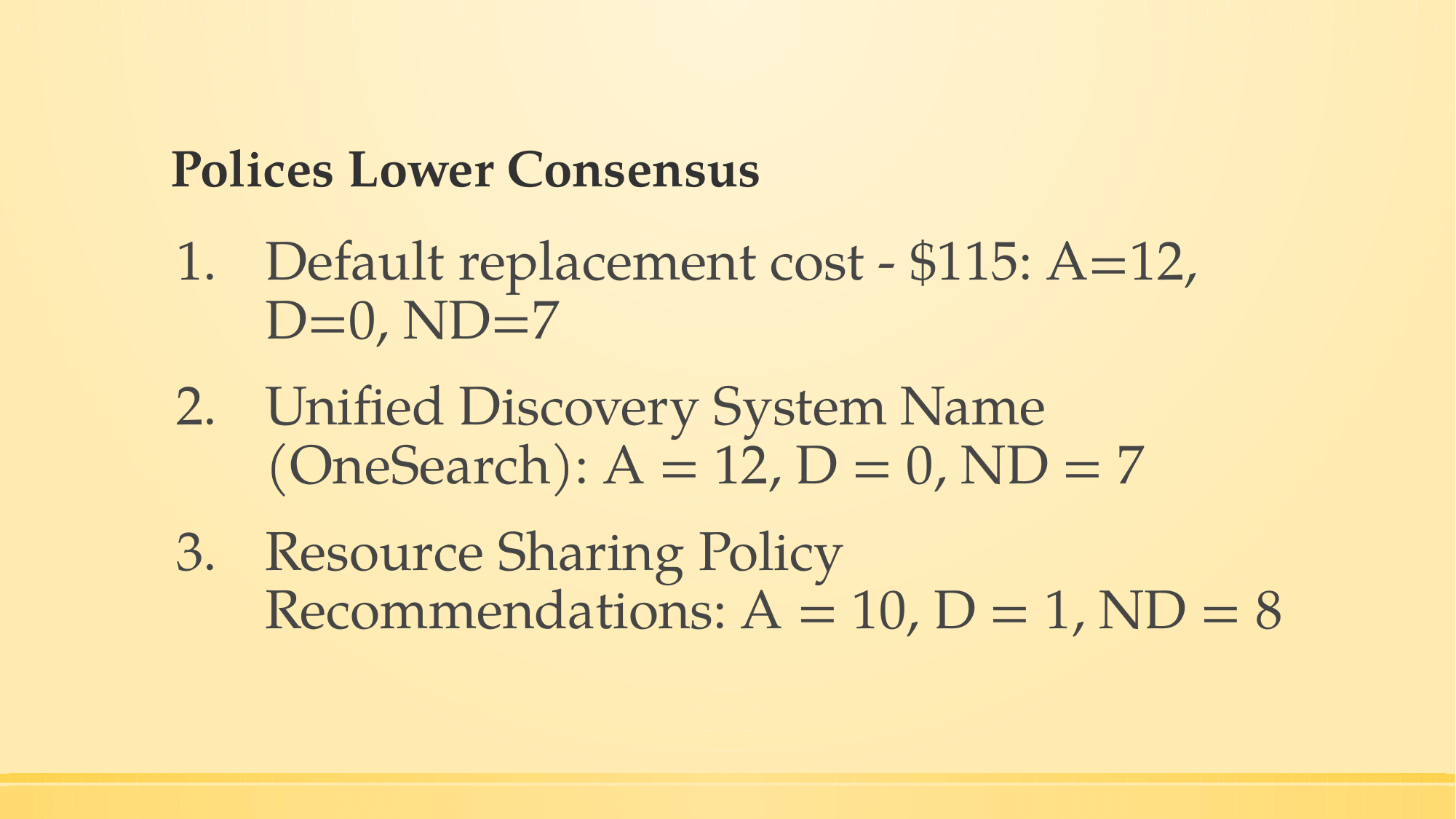

# Polices Lower Consensus
Default replacement cost - $115: A=12, D=0, ND=7
Unified Discovery System Name (OneSearch): A = 12, D = 0, ND = 7
Resource Sharing Policy Recommendations: A = 10, D = 1, ND = 8